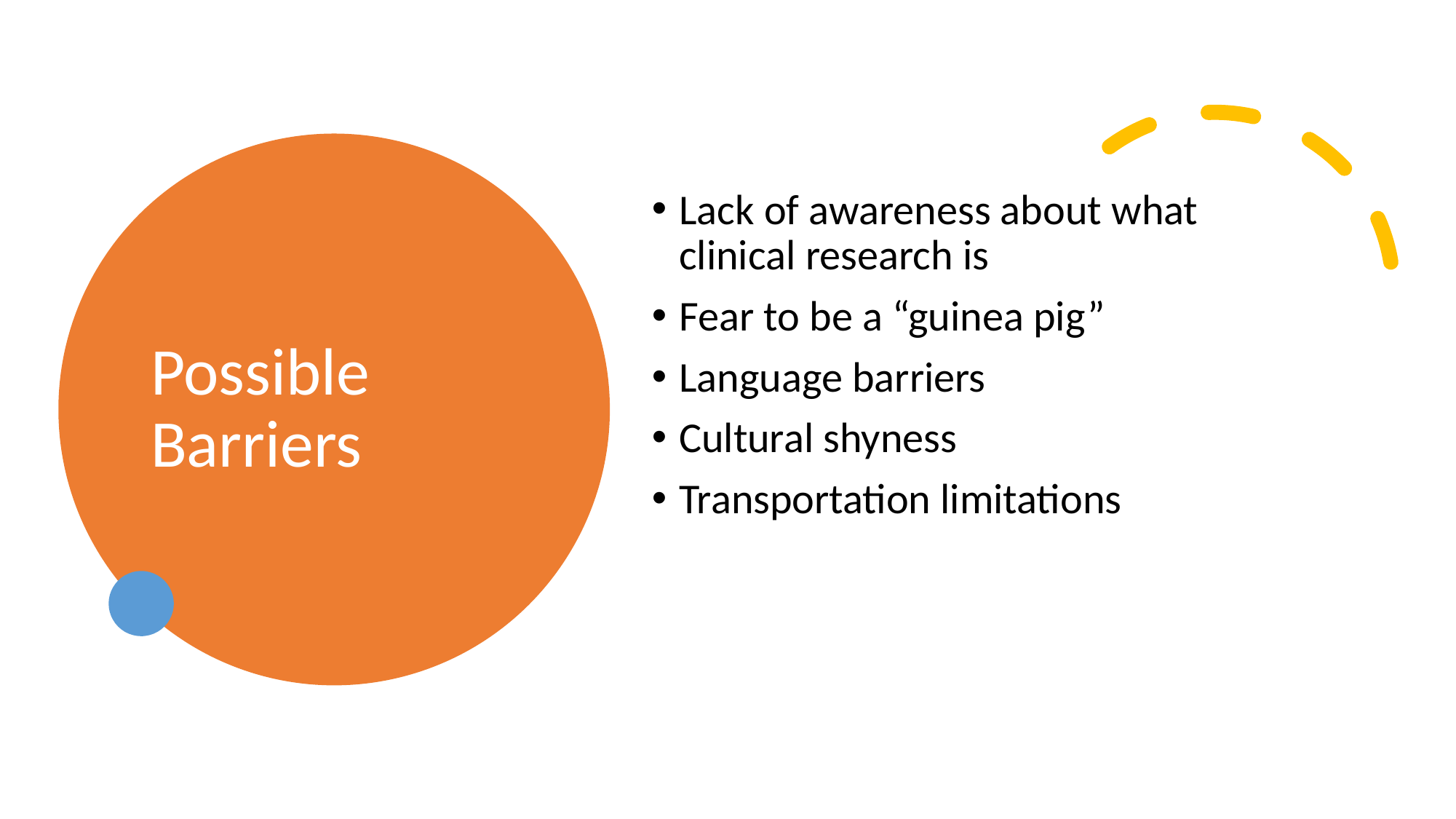

# Possible Barriers
Lack of awareness about what clinical research is
Fear to be a “guinea pig”
Language barriers
Cultural shyness
Transportation limitations